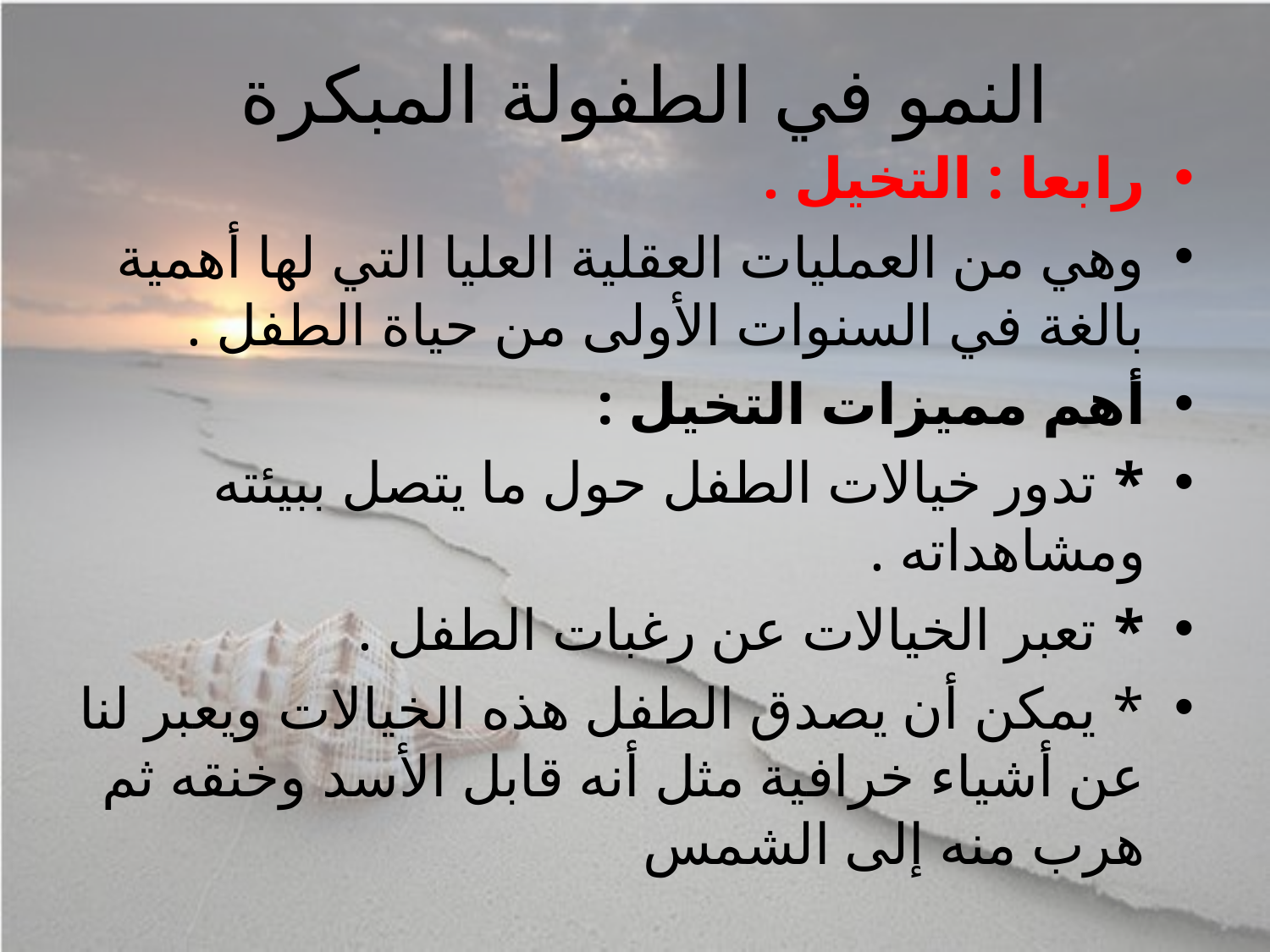

# النمو في الطفولة المبكرة
رابعا : التخيل .
وهي من العمليات العقلية العليا التي لها أهمية بالغة في السنوات الأولى من حياة الطفل .
أهم مميزات التخيل :
* تدور خيالات الطفل حول ما يتصل ببيئته ومشاهداته .
* تعبر الخيالات عن رغبات الطفل .
* يمكن أن يصدق الطفل هذه الخيالات ويعبر لنا عن أشياء خرافية مثل أنه قابل الأسد وخنقه ثم هرب منه إلى الشمس